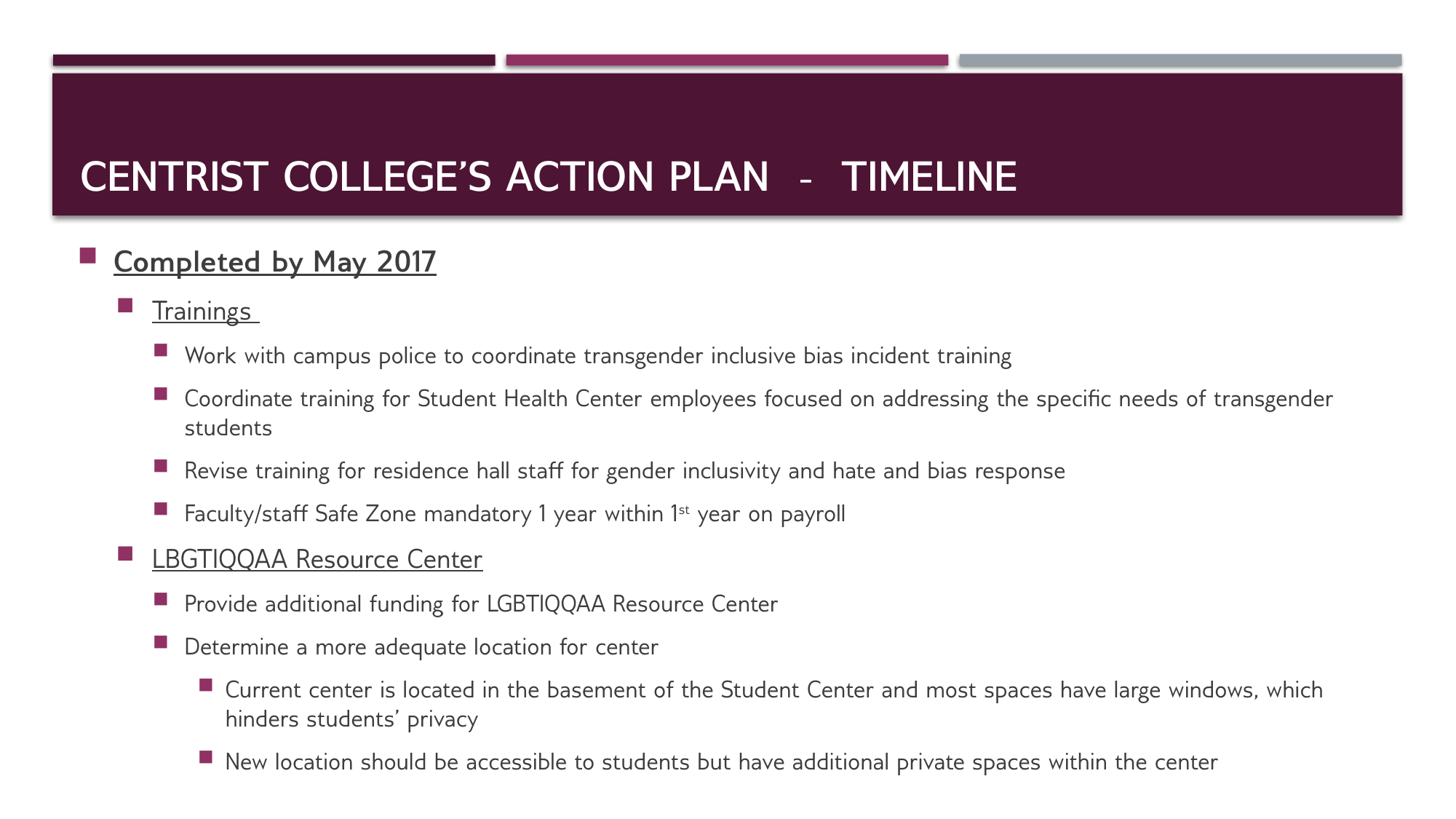

# CENTRIST COLLEGE’S ACTION PLAN  -  timeline
Completed by May 2017
Trainings
Work with campus police to coordinate transgender inclusive bias incident training
Coordinate training for Student Health Center employees focused on addressing the specific needs of transgender students
Revise training for residence hall staff for gender inclusivity and hate and bias response
Faculty/staff Safe Zone mandatory 1 year within 1st year on payroll
LBGTIQQAA Resource Center
Provide additional funding for LGBTIQQAA Resource Center
Determine a more adequate location for center
Current center is located in the basement of the Student Center and most spaces have large windows, which hinders students’ privacy
New location should be accessible to students but have additional private spaces within the center